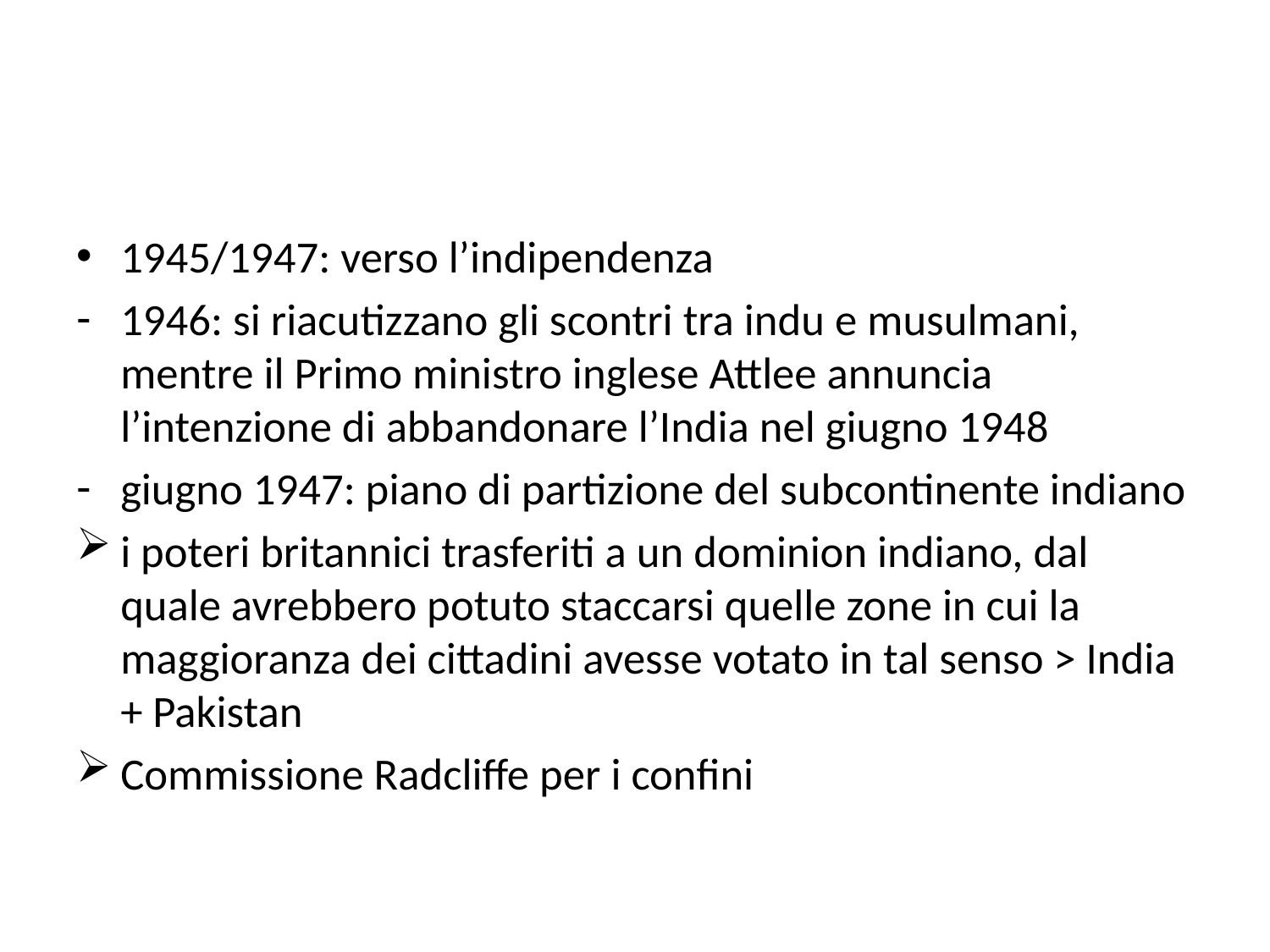

#
1945/1947: verso l’indipendenza
1946: si riacutizzano gli scontri tra indu e musulmani, mentre il Primo ministro inglese Attlee annuncia l’intenzione di abbandonare l’India nel giugno 1948
giugno 1947: piano di partizione del subcontinente indiano
i poteri britannici trasferiti a un dominion indiano, dal quale avrebbero potuto staccarsi quelle zone in cui la maggioranza dei cittadini avesse votato in tal senso > India + Pakistan
Commissione Radcliffe per i confini